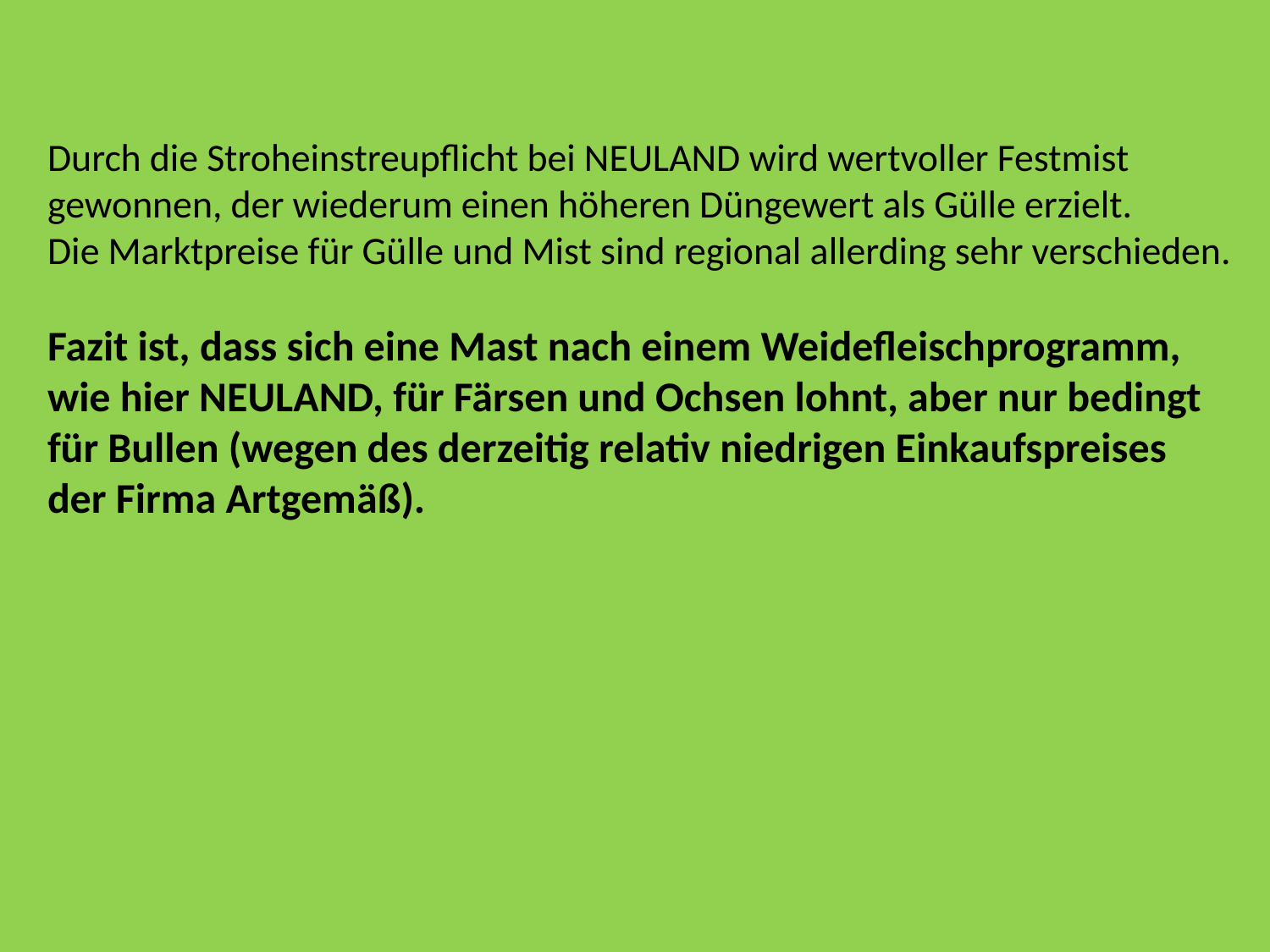

Durch die Stroheinstreupflicht bei NEULAND wird wertvoller Festmist gewonnen, der wiederum einen höheren Düngewert als Gülle erzielt.
Die Marktpreise für Gülle und Mist sind regional allerding sehr verschieden.

Fazit ist, dass sich eine Mast nach einem Weidefleischprogramm, wie hier NEULAND, für Färsen und Ochsen lohnt, aber nur bedingt für Bullen (wegen des derzeitig relativ niedrigen Einkaufspreises der Firma Artgemäß).